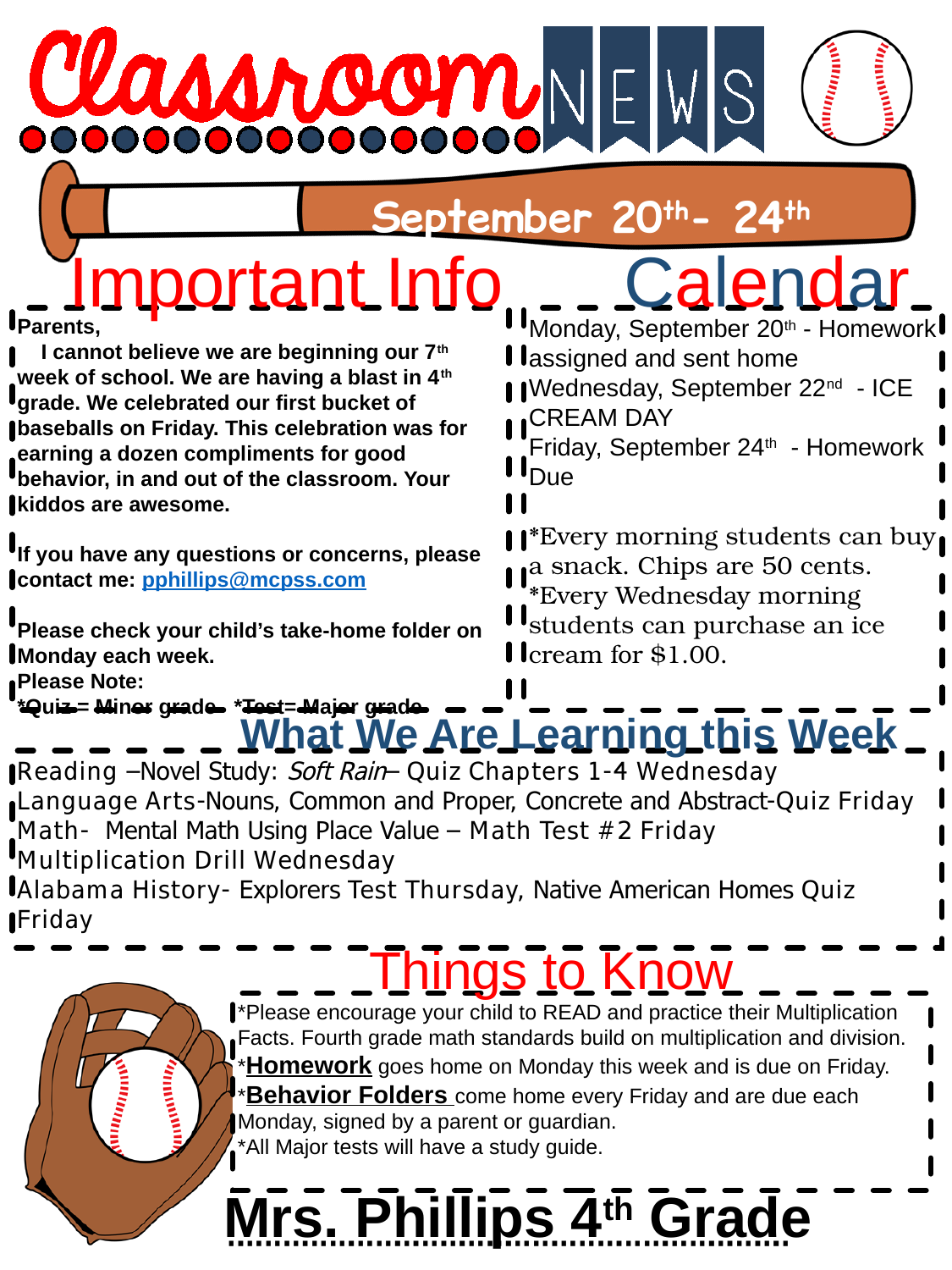

September 20th- 24th
Important Info
Calendar
Parents,
    I cannot believe we are beginning our 7th week of school. We are having a blast in 4th grade. We celebrated our first bucket of baseballs on Friday. This celebration was for earning a dozen compliments for good behavior, in and out of the classroom. Your kiddos are awesome.

If you have any questions or concerns, please contact me: pphillips@mcpss.com

Please check your child’s take-home folder on Monday each week.
Please Note:
*Quiz = Minor grade   *Test= Major grade
Monday, September 20th - Homework assigned and sent home
Wednesday, September 22nd  - ICE CREAM DAY
Friday, September 24th  - Homework Due

*Every morning students can buy a snack. Chips are 50 cents.
*Every Wednesday morning students can purchase an ice cream for $1.00.

What We Are Learning this Week
Reading –Novel Study: Soft Rain– Quiz Chapters 1-4 Wednesday
Language Arts-Nouns, Common and Proper, Concrete and Abstract-Quiz Friday
Math-  Mental Math Using Place Value – Math Test #2 Friday
Multiplication Drill Wednesday
Alabama History- Explorers Test Thursday, Native American Homes Quiz Friday
Things to Know
*Please encourage your child to READ and practice their Multiplication Facts. Fourth grade math standards build on multiplication and division.
*Homework goes home on Monday this week and is due on Friday.
*Behavior Folders come home every Friday and are due each Monday, signed by a parent or guardian.
*All Major tests will have a study guide.
Mrs. Phillips 4th Grade